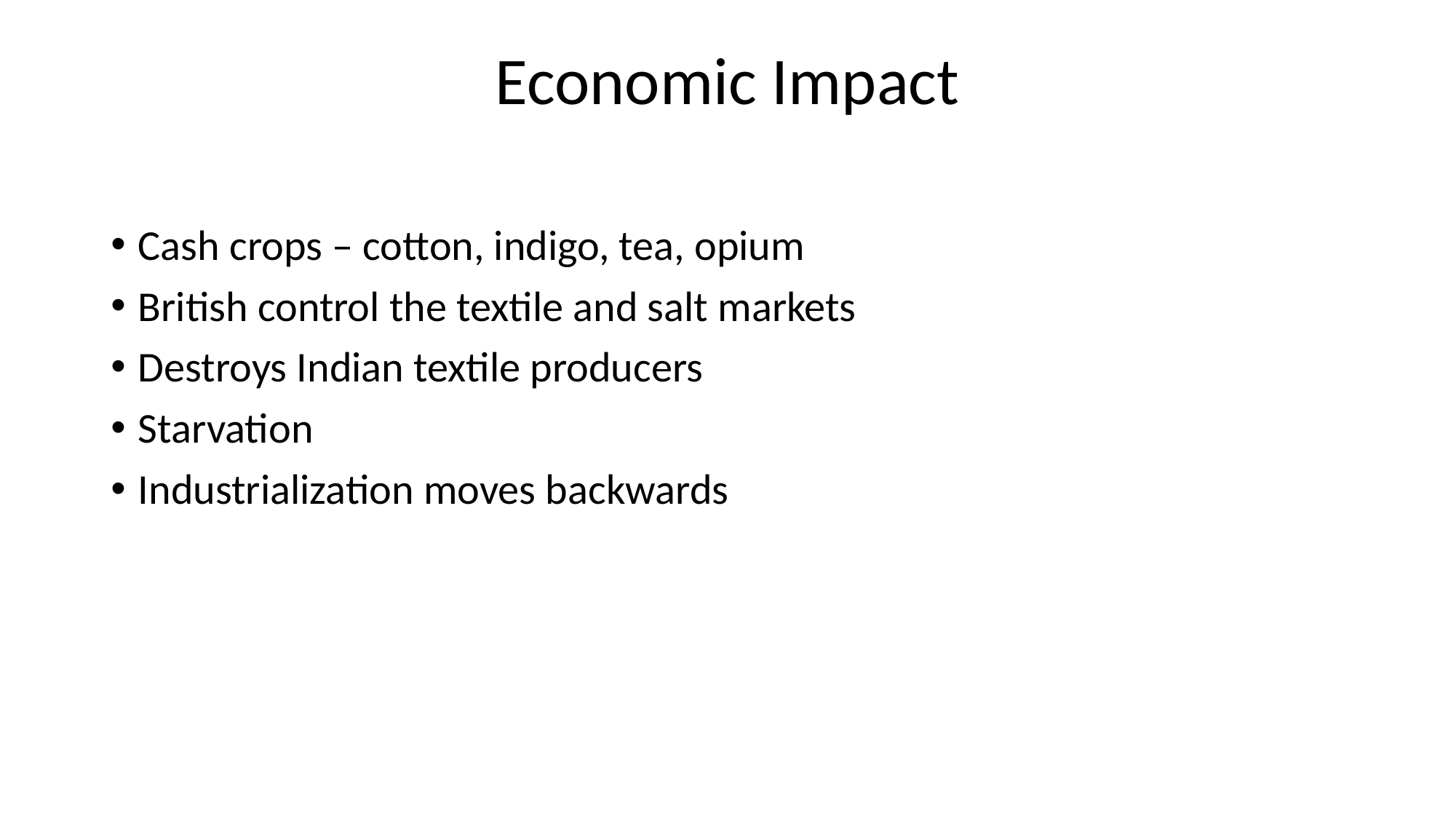

# Economic Impact
Cash crops – cotton, indigo, tea, opium
British control the textile and salt markets
Destroys Indian textile producers
Starvation
Industrialization moves backwards